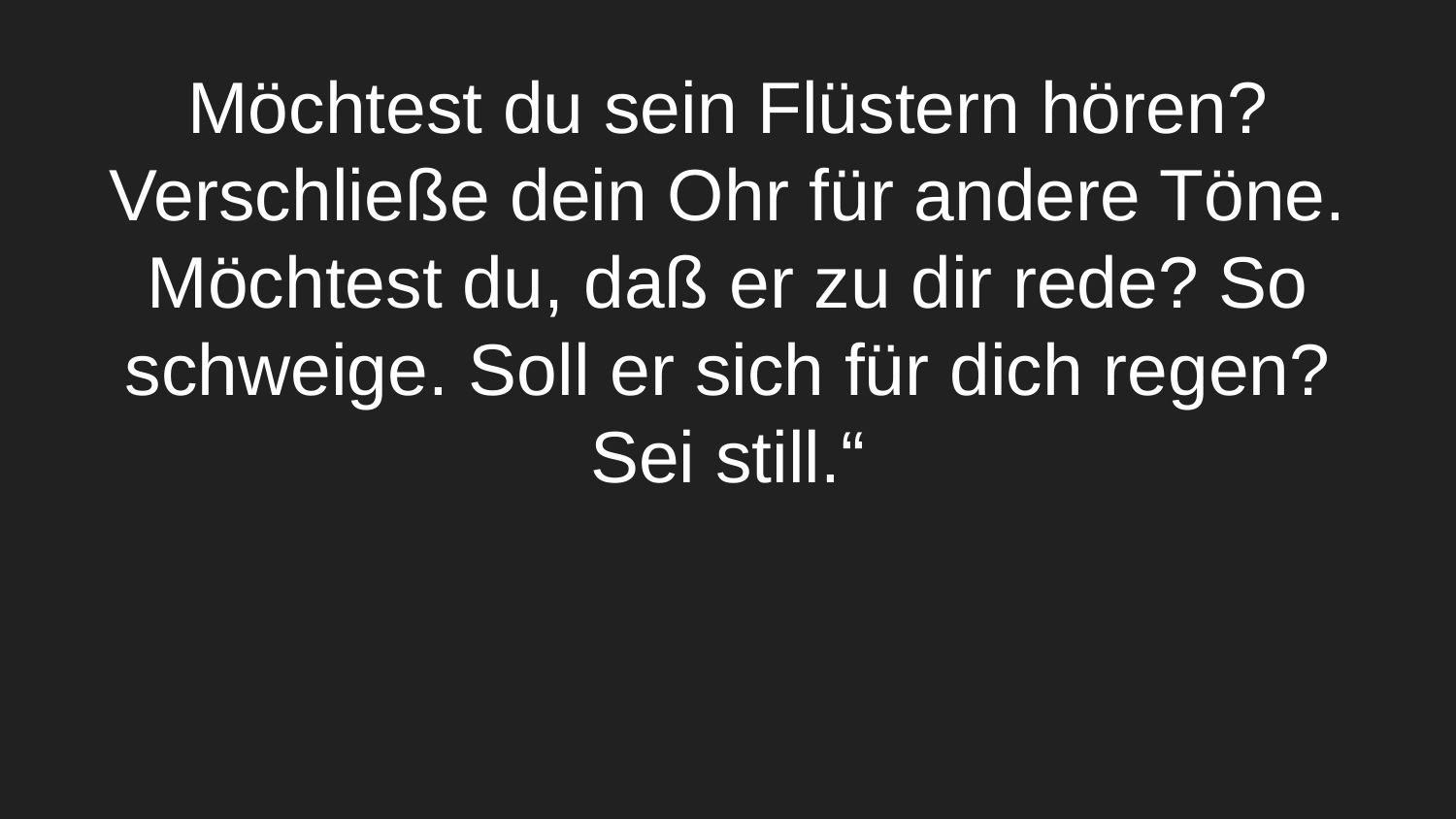

# Möchtest du sein Flüstern hören? Verschließe dein Ohr für andere Töne. Möchtest du, daß er zu dir rede? So schweige. Soll er sich für dich regen? Sei still.“